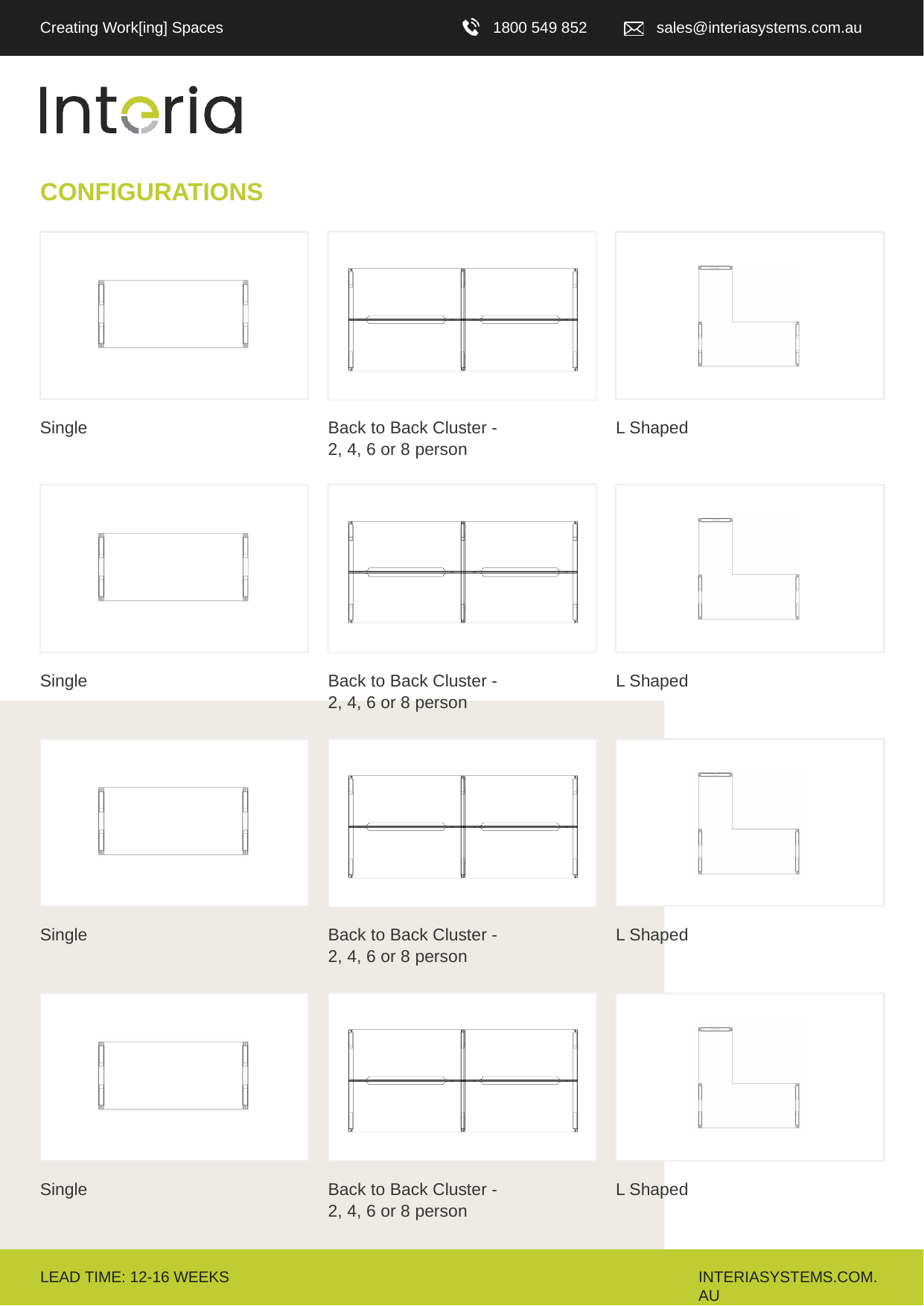

1800 549 852
sales@interiasystems.com.au
Creating Work[ing] Spaces

CONFIGURATIONS

Back to Back Cluster -  2, 4, 6 or 8 person
Single
L Shaped

Back to Back Cluster -  2, 4, 6 or 8 person
Single
L Shaped

Back to Back Cluster -  2, 4, 6 or 8 person
L Shaped
Single

Back to Back Cluster -  2, 4, 6 or 8 person
Single
L Shaped

INTERIASYSTEMS.COM.AU
LEAD TIME: 12-16 WEEKS